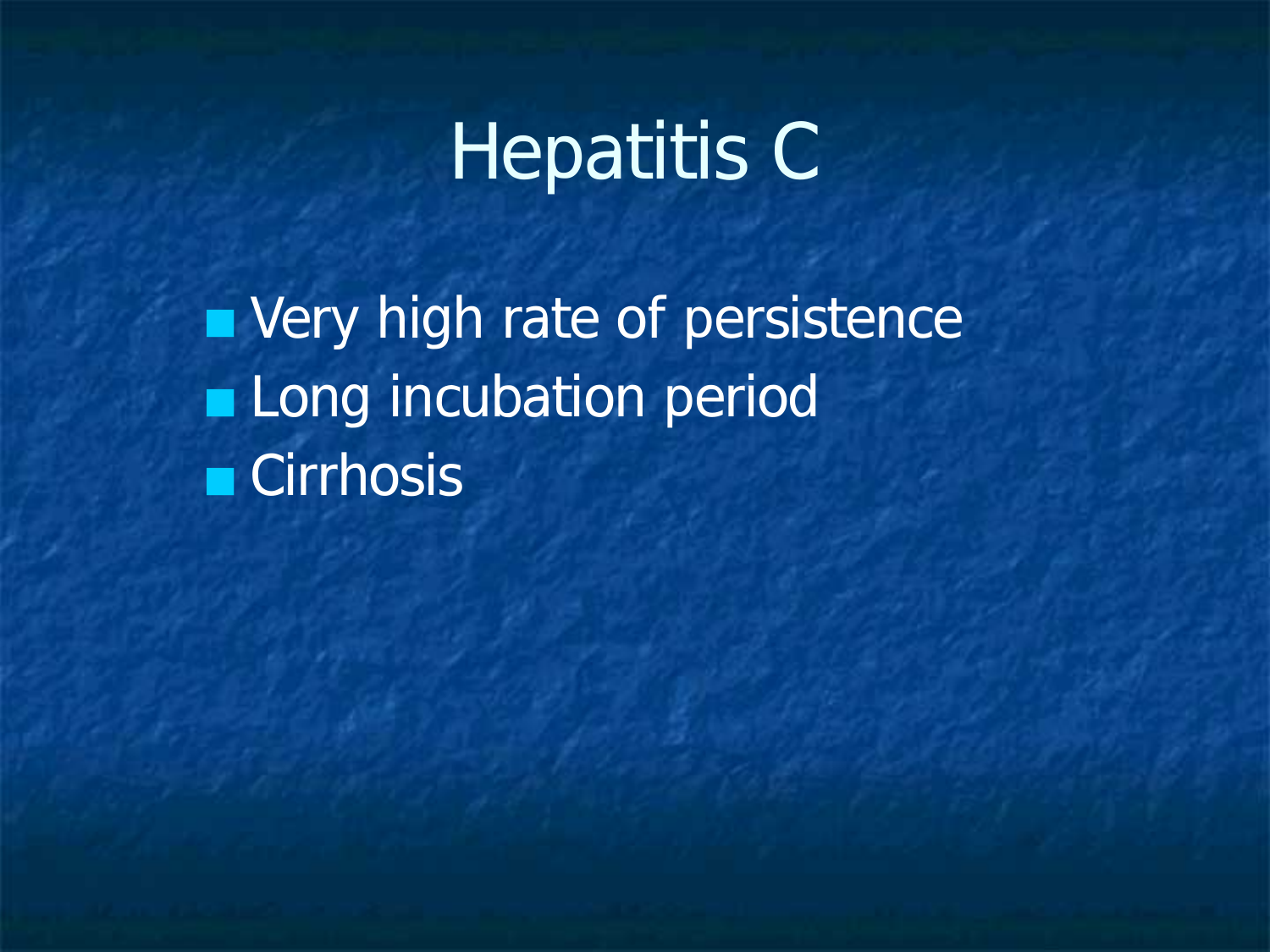

# Hepatitis C
Very high rate of persistence
Long incubation period
Cirrhosis